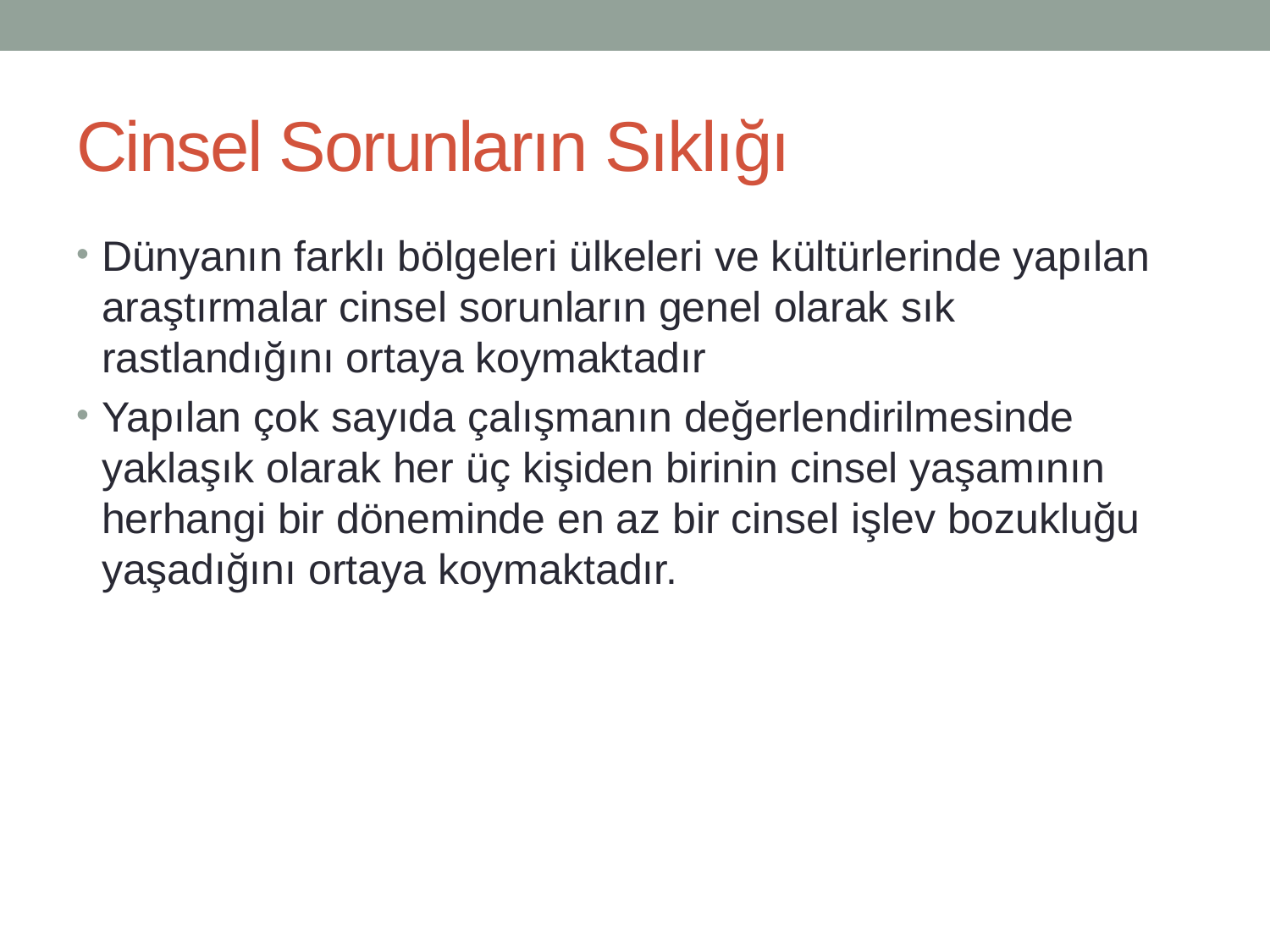

# Cinsel Sorunların Sıklığı
Dünyanın farklı bölgeleri ülkeleri ve kültürlerinde yapılan araştırmalar cinsel sorunların genel olarak sık rastlandığını ortaya koymaktadır
Yapılan çok sayıda çalışmanın değerlendirilmesinde yaklaşık olarak her üç kişiden birinin cinsel yaşamının herhangi bir döneminde en az bir cinsel işlev bozukluğu yaşadığını ortaya koymaktadır.